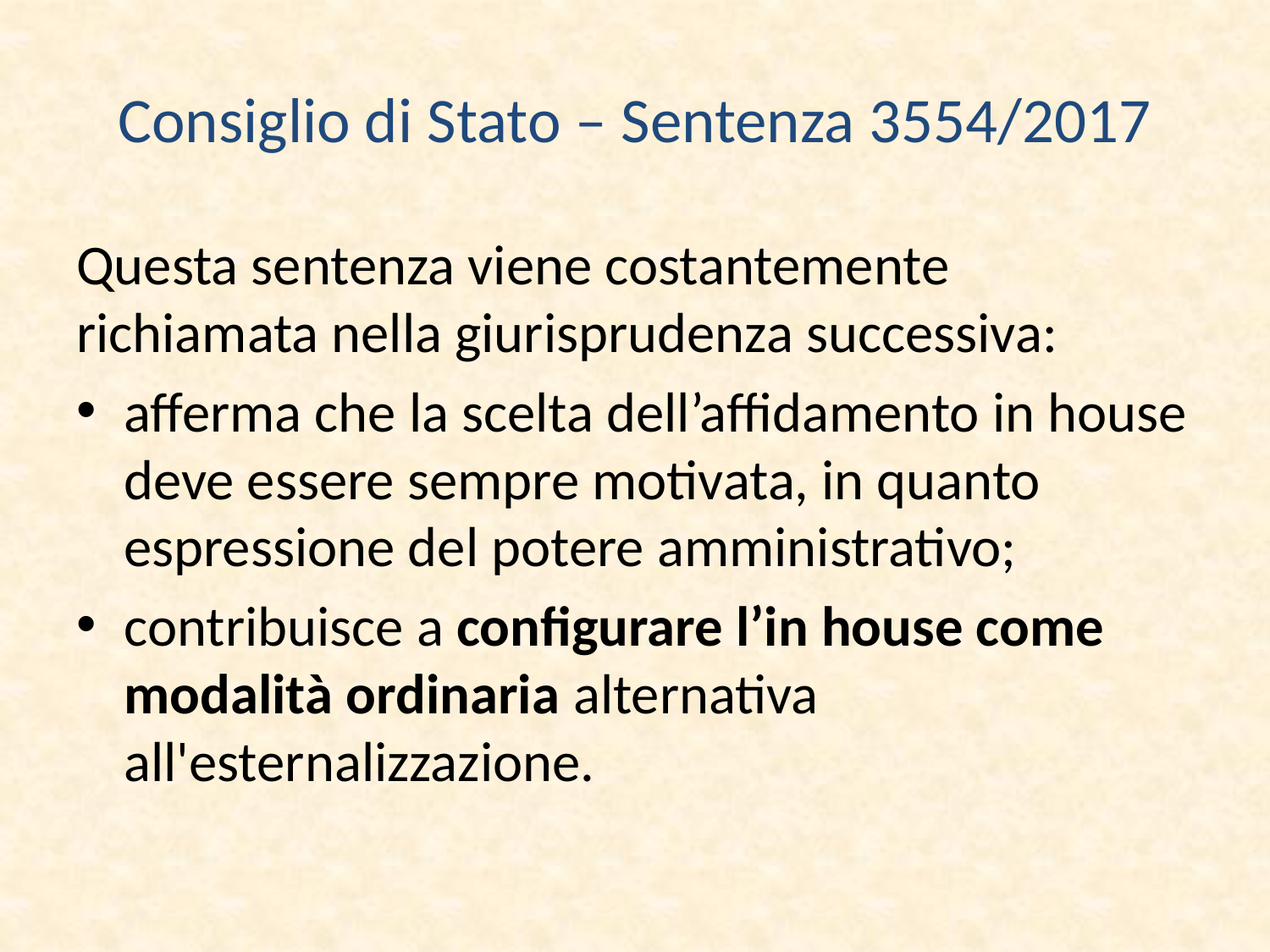

# Consiglio di Stato – Sentenza 3554/2017
Questa sentenza viene costantemente richiamata nella giurisprudenza successiva:
afferma che la scelta dell’affidamento in house deve essere sempre motivata, in quanto espressione del potere amministrativo;
contribuisce a configurare l’in house come modalità ordinaria alternativa all'esternalizzazione.